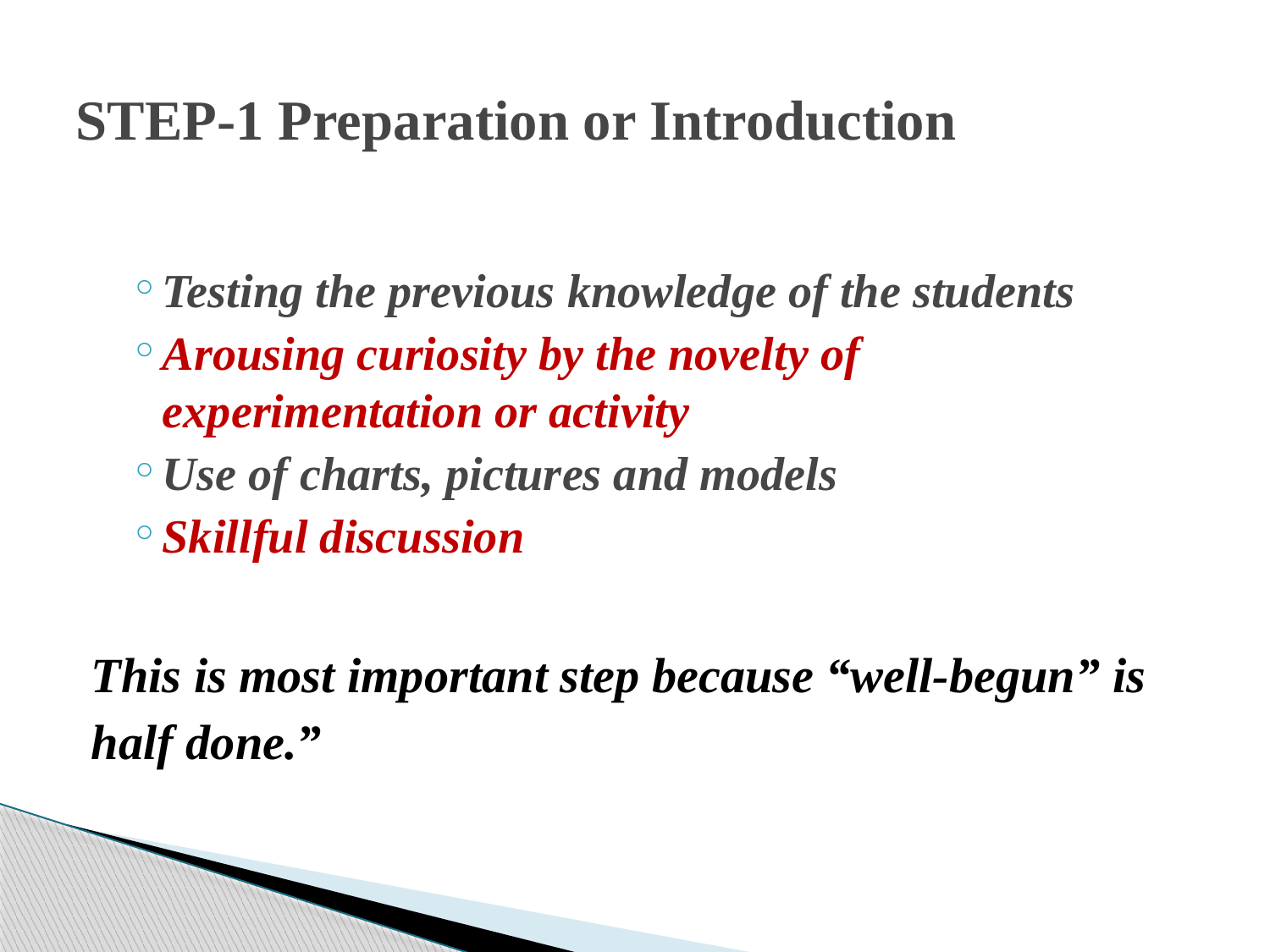

# STEP-1 Preparation or Introduction
Testing the previous knowledge of the students
Arousing curiosity by the novelty of experimentation or activity
Use of charts, pictures and models
Skillful discussion

This is most important step because “well-begun” is
half done.”